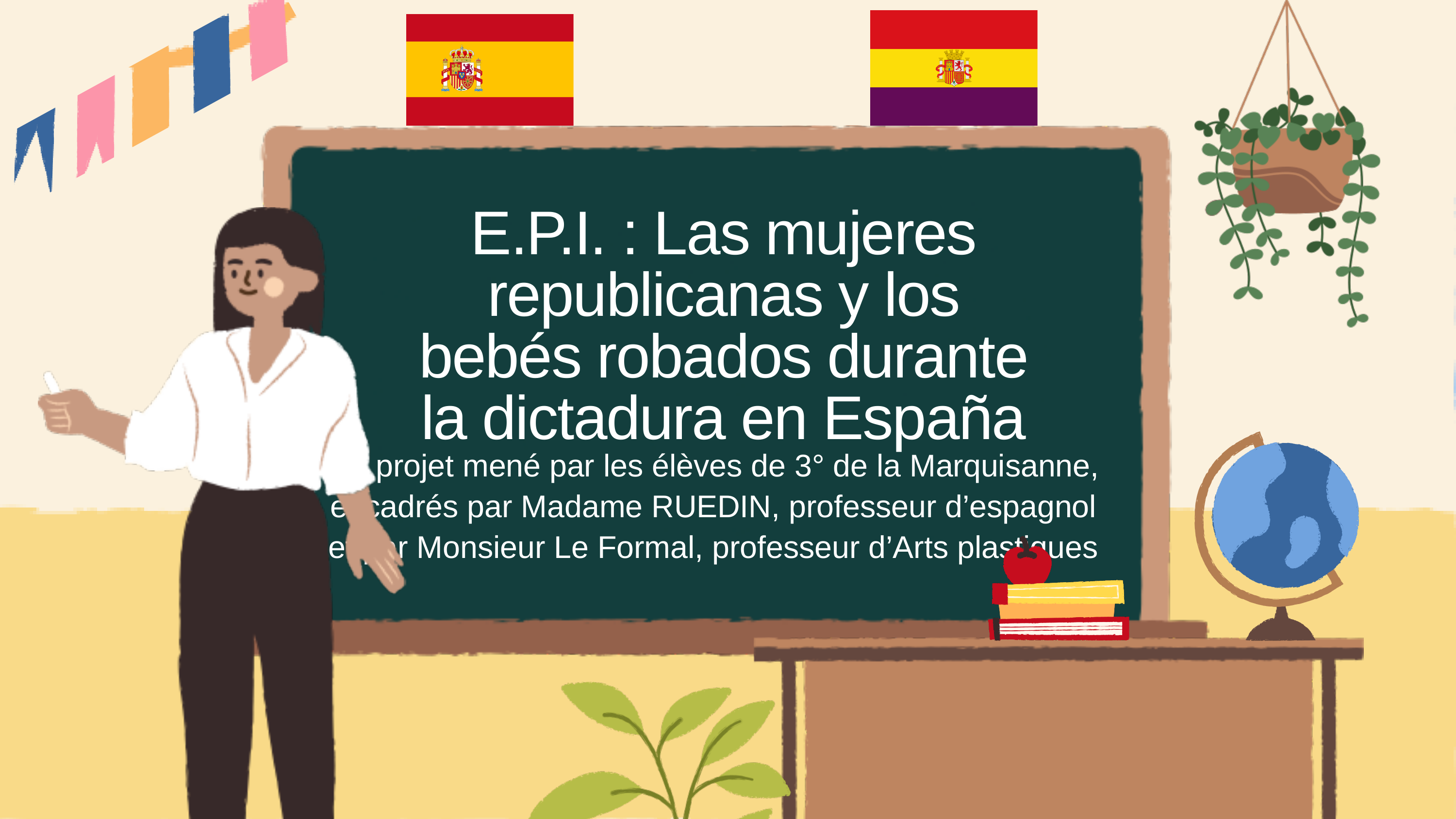

E.P.I. : Las mujeres republicanas y los bebés robados durante la dictadura en España

Un projet mené par les élèves de 3° de la Marquisanne, encadrés par Madame RUEDIN, professeur d’espagnol
et par Monsieur Le Formal, professeur d’Arts plastiques